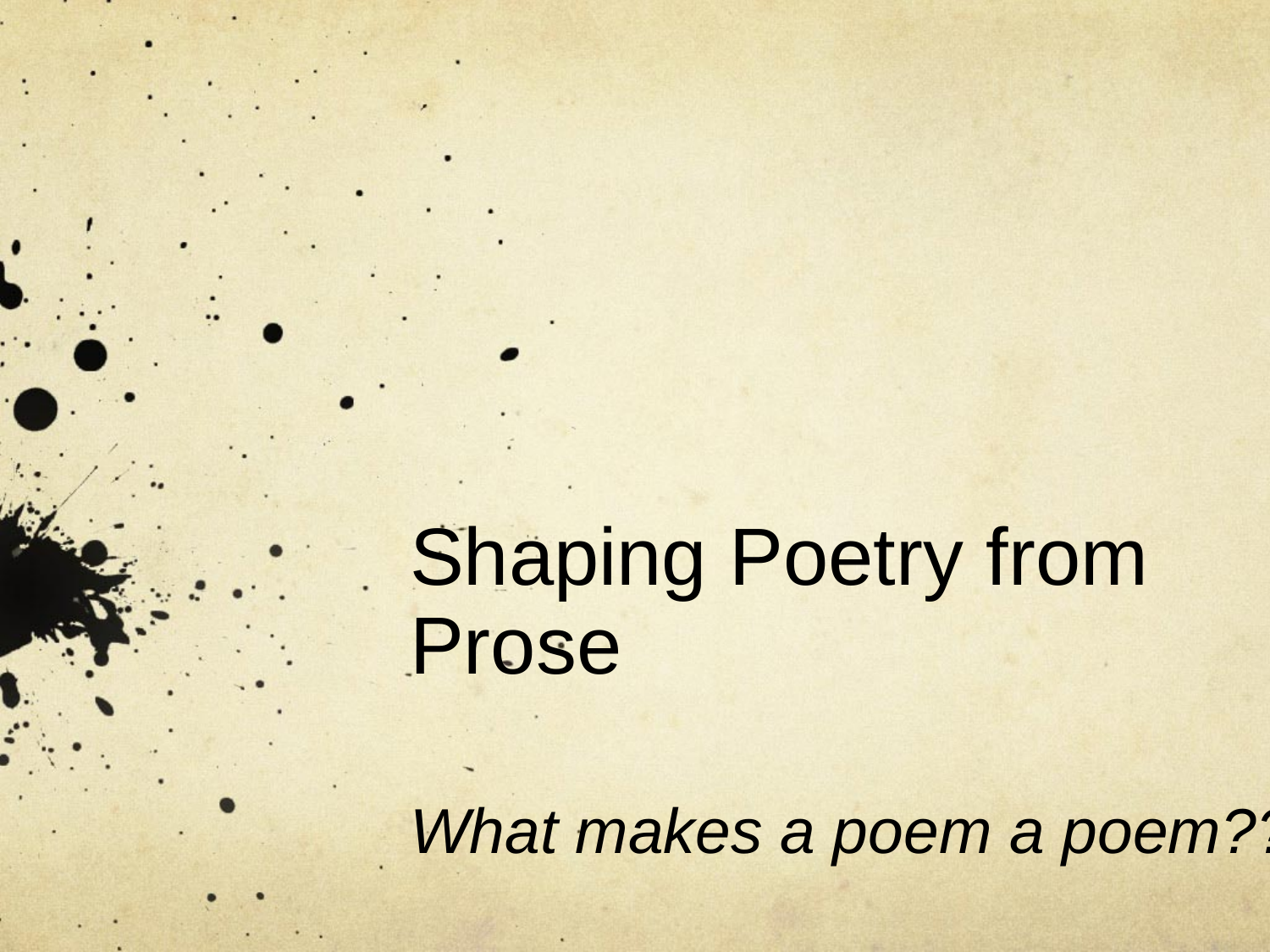

# Shaping Poetry from Prose What makes a poem a poem??